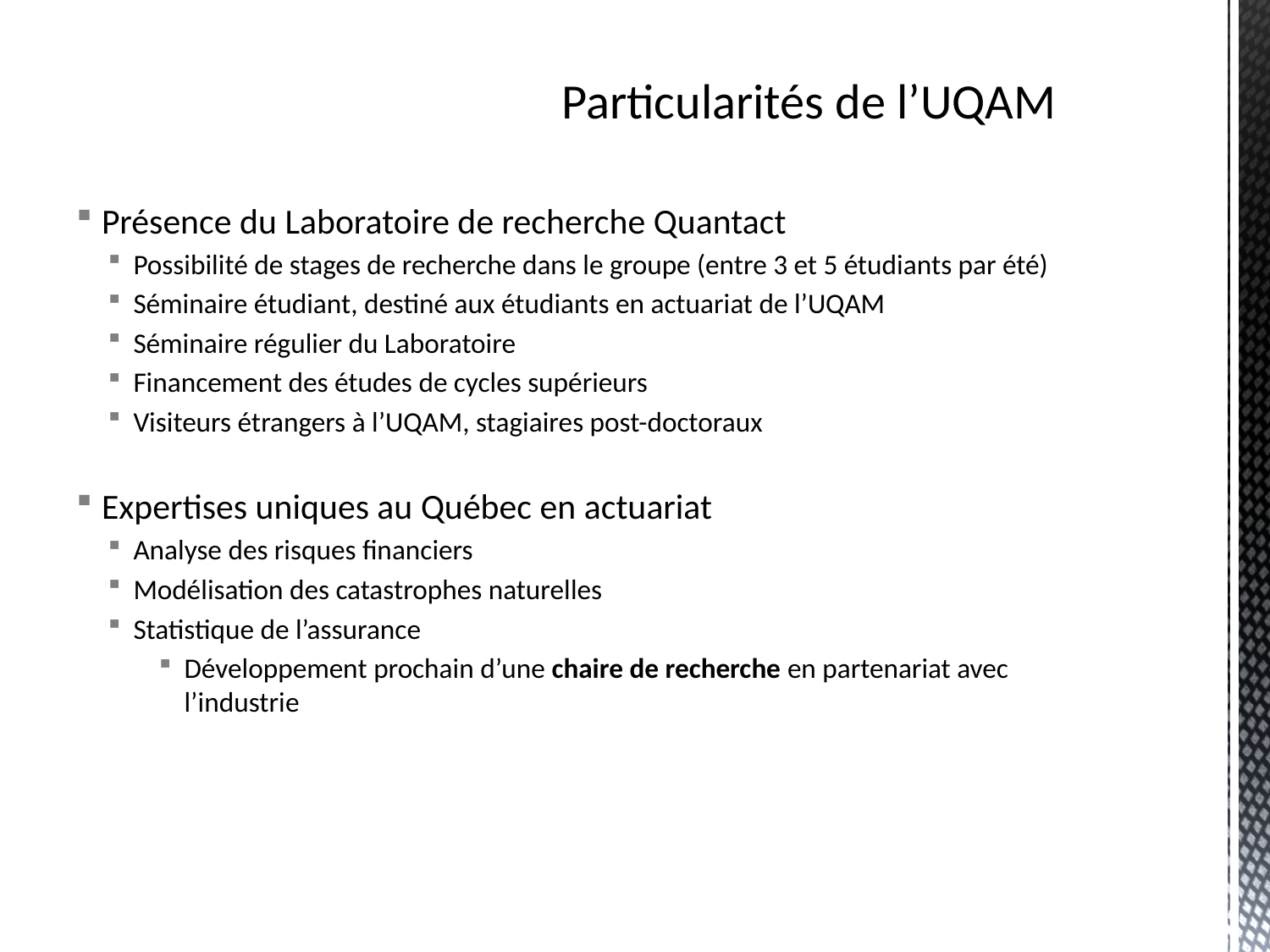

Présence du Laboratoire de recherche Quantact
Possibilité de stages de recherche dans le groupe (entre 3 et 5 étudiants par été)
Séminaire étudiant, destiné aux étudiants en actuariat de l’UQAM
Séminaire régulier du Laboratoire
Financement des études de cycles supérieurs
Visiteurs étrangers à l’UQAM, stagiaires post-doctoraux

Expertises uniques au Québec en actuariat
Analyse des risques financiers
Modélisation des catastrophes naturelles
Statistique de l’assurance
Développement prochain d’une chaire de recherche en partenariat avec l’industrie

# Particularités de l’UQAM